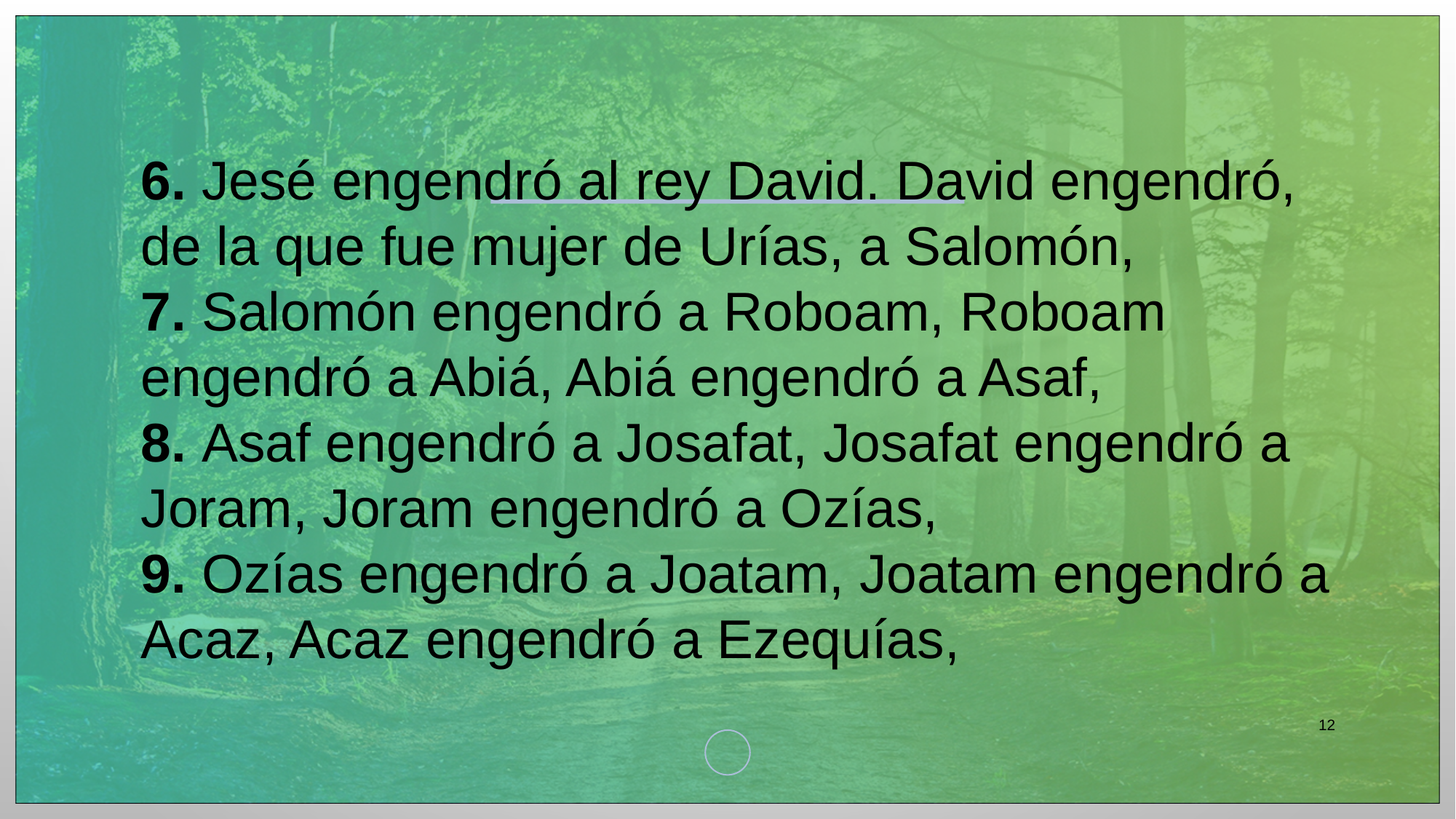

6. Jesé engendró al rey David. David engendró, de la que fue mujer de Urías, a Salomón,
7. Salomón engendró a Roboam, Roboam engendró a Abiá, Abiá engendró a Asaf,
8. Asaf engendró a Josafat, Josafat engendró a Joram, Joram engendró a Ozías,
9. Ozías engendró a Joatam, Joatam engendró a Acaz, Acaz engendró a Ezequías,
12